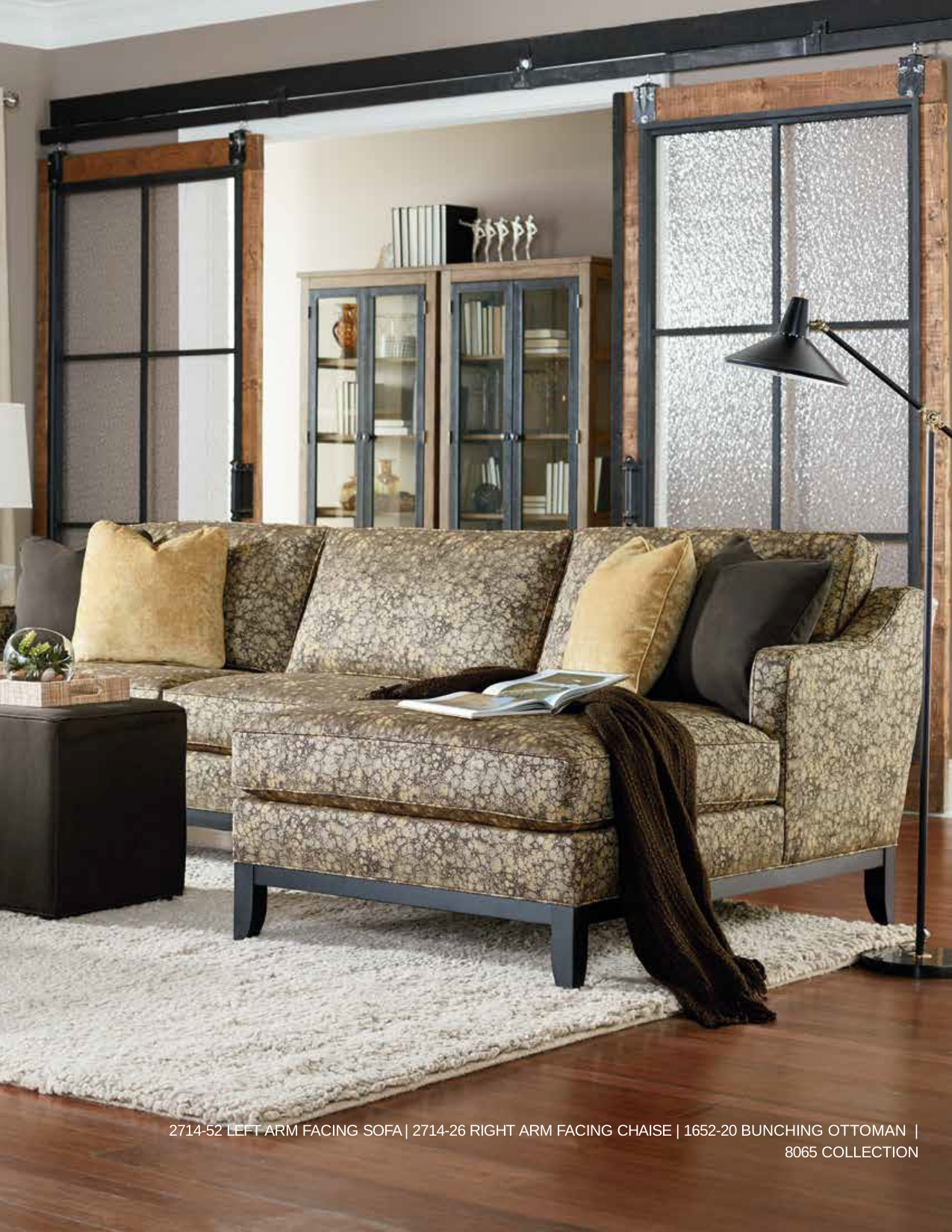

2714-52 LEFT ARM FACING SOFA | 2714-26 RIGHT ARM FACING CHAISE | 1652-20 BUNCHING OTTOMAN |
8065 COLLECTION